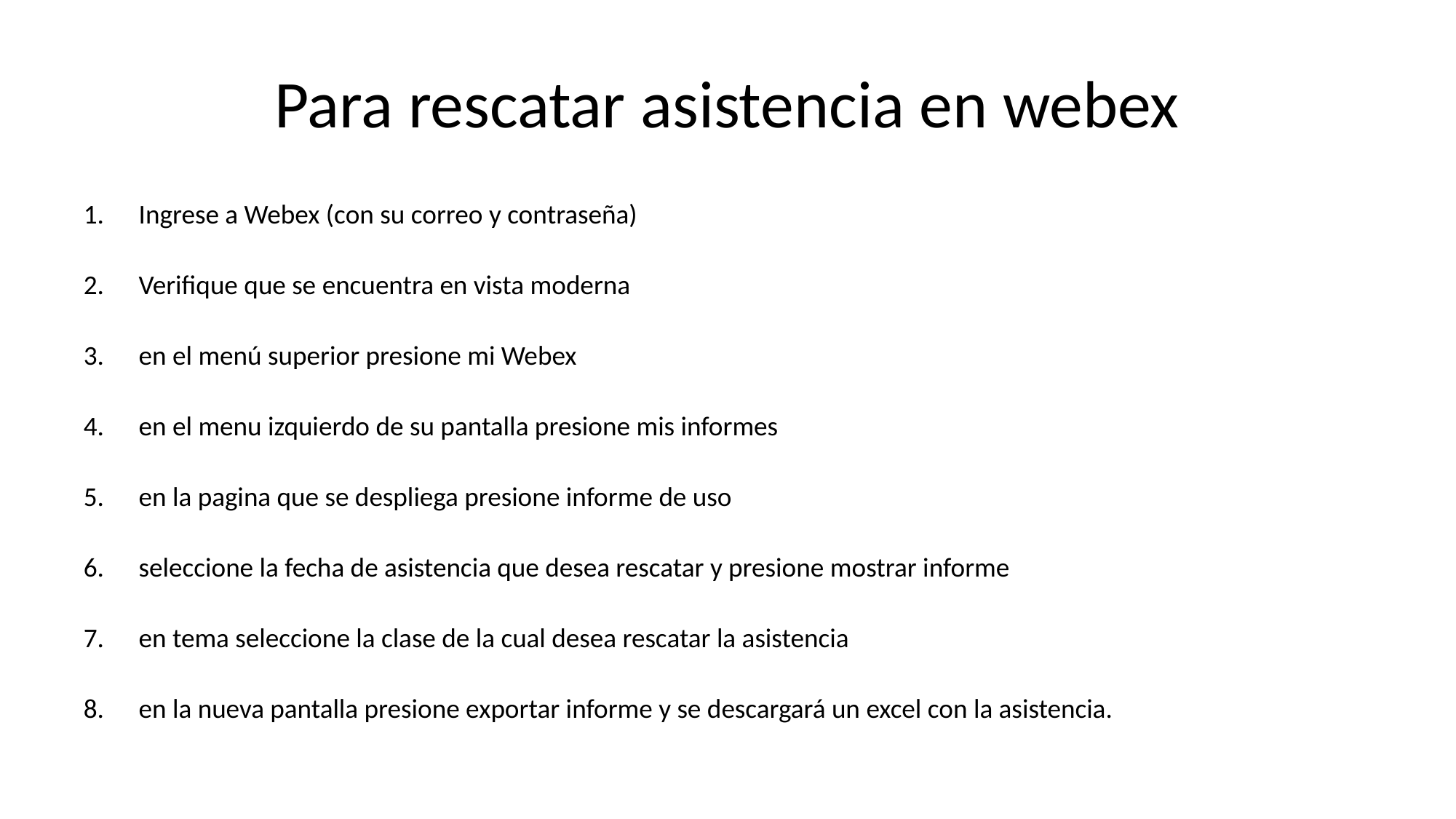

# Para rescatar asistencia en webex
Ingrese a Webex (con su correo y contraseña)
Verifique que se encuentra en vista moderna
en el menú superior presione mi Webex
en el menu izquierdo de su pantalla presione mis informes
en la pagina que se despliega presione informe de uso
seleccione la fecha de asistencia que desea rescatar y presione mostrar informe
en tema seleccione la clase de la cual desea rescatar la asistencia
en la nueva pantalla presione exportar informe y se descargará un excel con la asistencia.